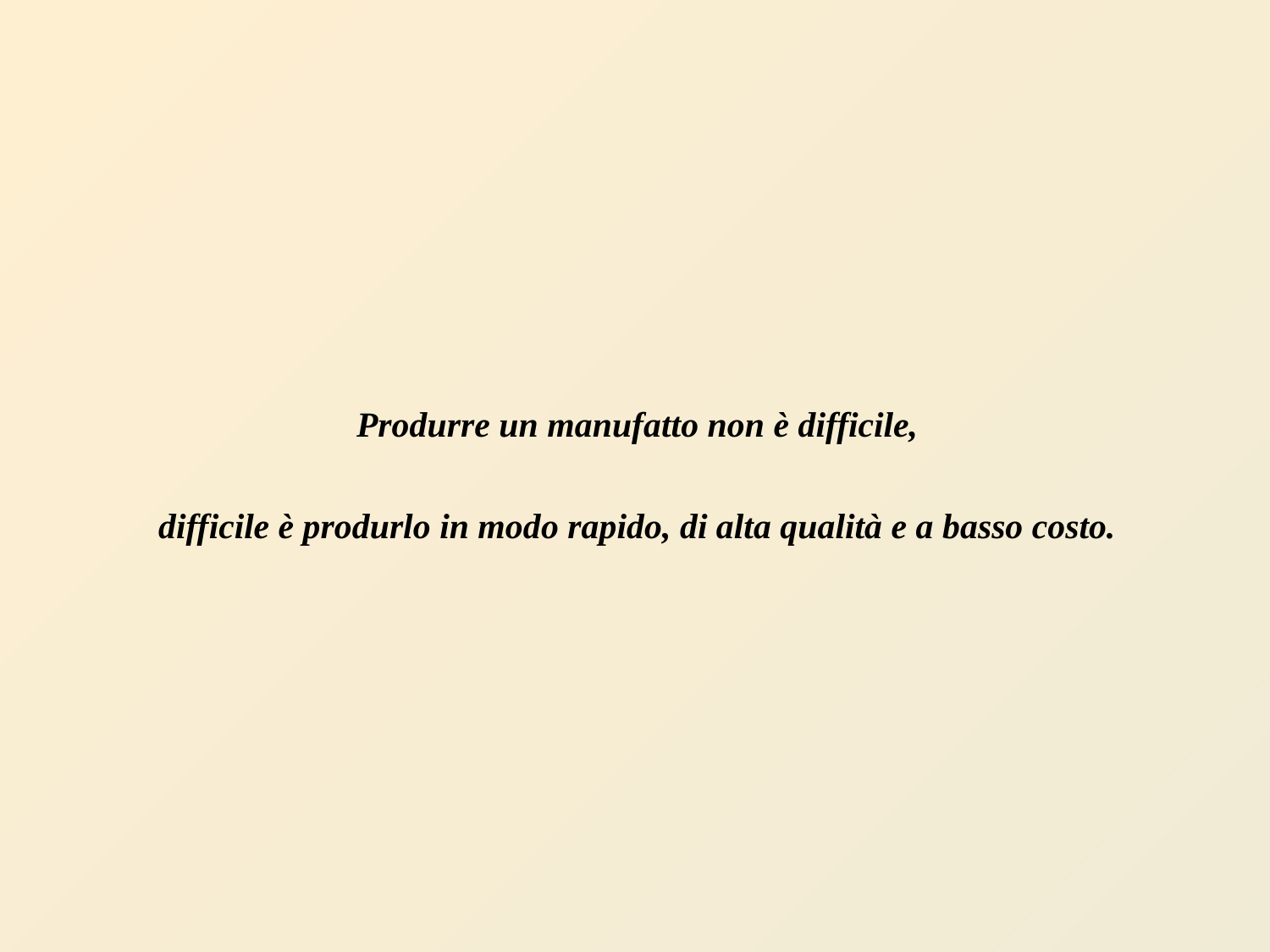

Produrre un manufatto non è difficile,
difficile è produrlo in modo rapido, di alta qualità e a basso costo.